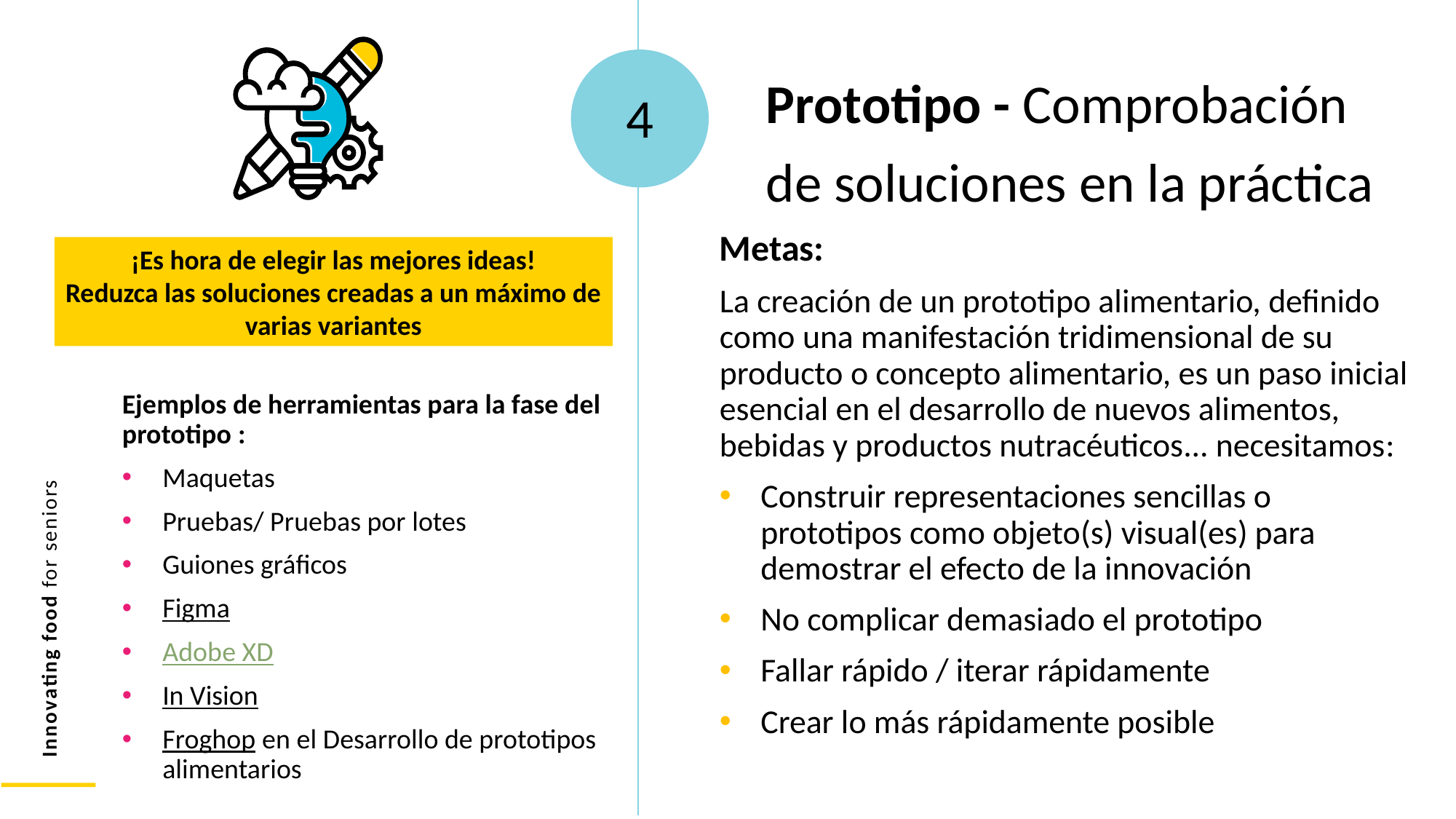

Prototipo - Comprobación de soluciones en la práctica
4
Metas:
La creación de un prototipo alimentario, definido como una manifestación tridimensional de su producto o concepto alimentario, es un paso inicial esencial en el desarrollo de nuevos alimentos, bebidas y productos nutracéuticos... necesitamos:
Construir representaciones sencillas o prototipos como objeto(s) visual(es) para demostrar el efecto de la innovación
No complicar demasiado el prototipo
Fallar rápido / iterar rápidamente
Crear lo más rápidamente posible
¡Es hora de elegir las mejores ideas!
Reduzca las soluciones creadas a un máximo de varias variantes
Ejemplos de herramientas para la fase del prototipo :
Maquetas
Pruebas/ Pruebas por lotes
Guiones gráficos
Figma
Adobe XD
In Vision
Froghop en el Desarrollo de prototipos alimentarios